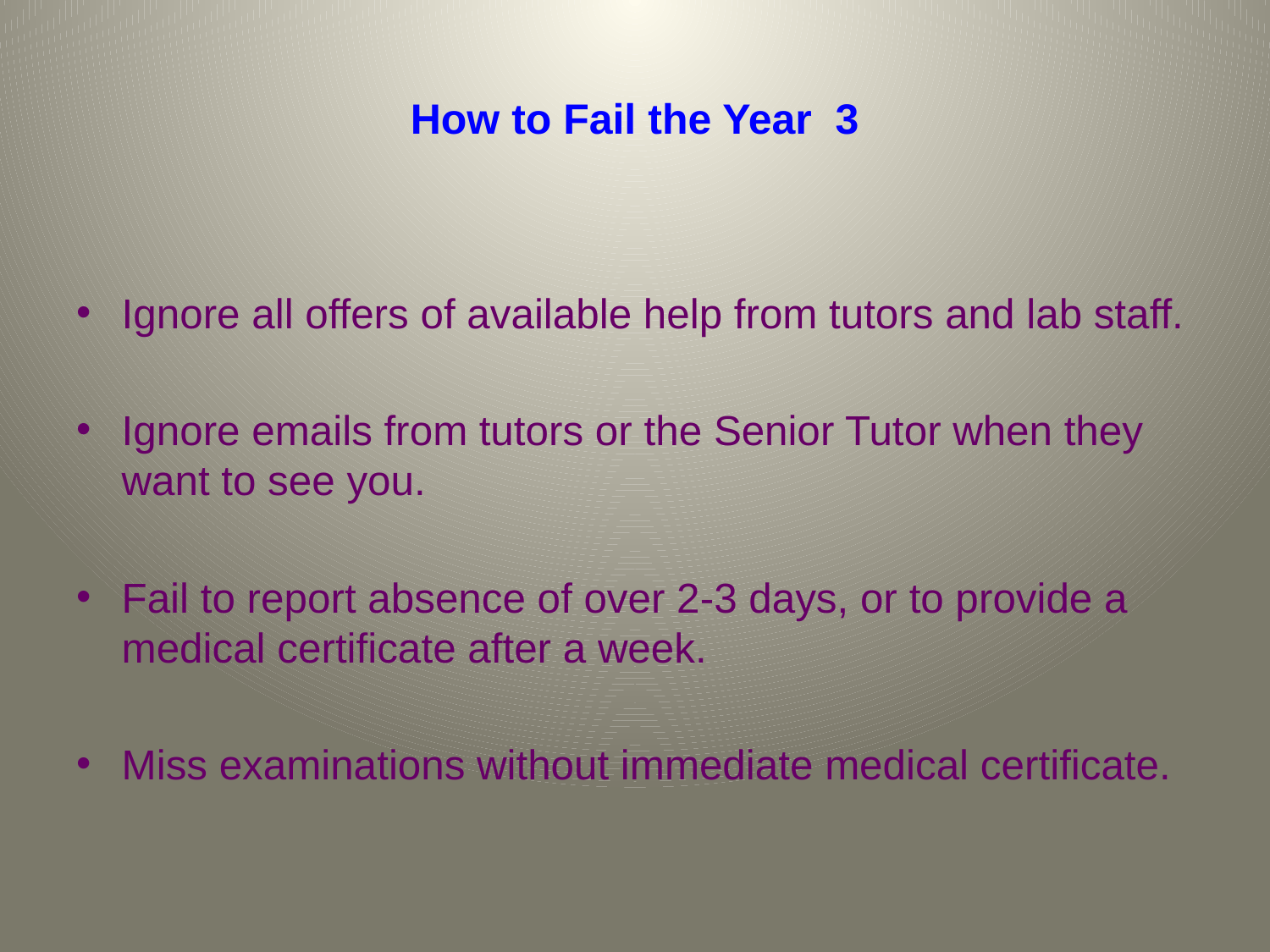

# How to Fail the Year  3

Ignore all offers of available help from tutors and lab staff.

Ignore emails from tutors or the Senior Tutor when they want to see you.

Fail to report absence of over 2-3 days, or to provide a medical certificate after a week.

Miss examinations without immediate medical certificate.